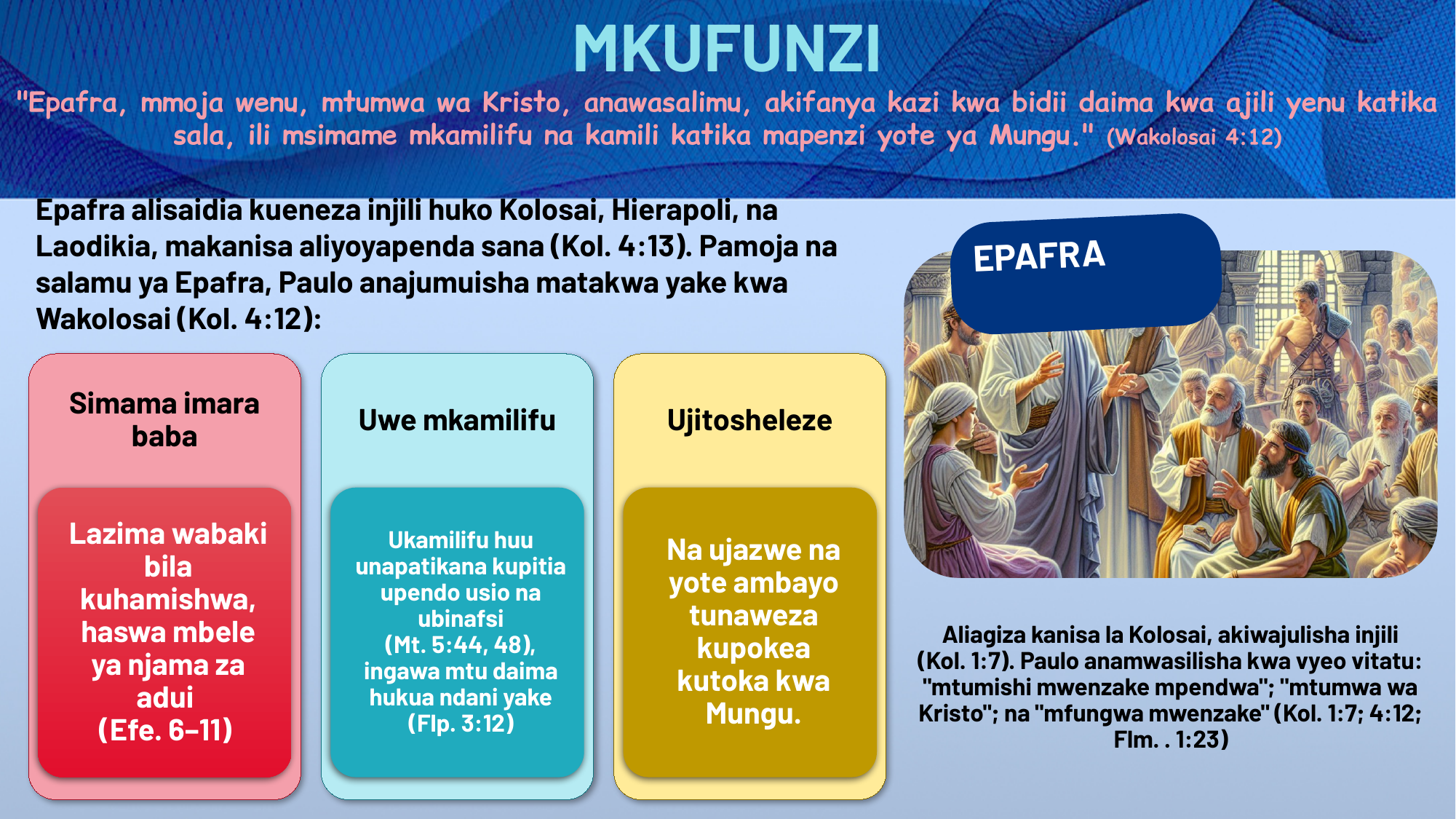

MKUFUNZI
"Epafra, mmoja wenu, mtumwa wa Kristo, anawasalimu, akifanya kazi kwa bidii daima kwa ajili yenu katika sala, ili msimame mkamilifu na kamili katika mapenzi yote ya Mungu." (Wakolosai 4:12)
Epafra alisaidia kueneza injili huko Kolosai, Hierapoli, na Laodikia, makanisa aliyoyapenda sana (Kol. 4:13). Pamoja na salamu ya Epafra, Paulo anajumuisha matakwa yake kwa Wakolosai (Kol. 4:12):

Aliagiza kanisa la Kolosai, akiwajulisha injili (Kol. 1:7). Paulo anamwasilisha kwa vyeo vitatu: "mtumishi mwenzake mpendwa"; "mtumwa wa Kristo"; na "mfungwa mwenzake" (Kol. 1:7; 4:12; Flm. . 1:23)
EPAFRA

Simama imara baba
Lazima wabaki bila kuhamishwa, haswa mbele ya njama za adui
(Efe. 6–11)
Uwe mkamilifu
Ukamilifu huu unapatikana kupitia upendo usio na ubinafsi
(Mt. 5:44, 48), ingawa mtu daima hukua ndani yake
(Flp. 3:12)
Ujitosheleze
Na ujazwe na yote ambayo tunaweza kupokea kutoka kwa Mungu.